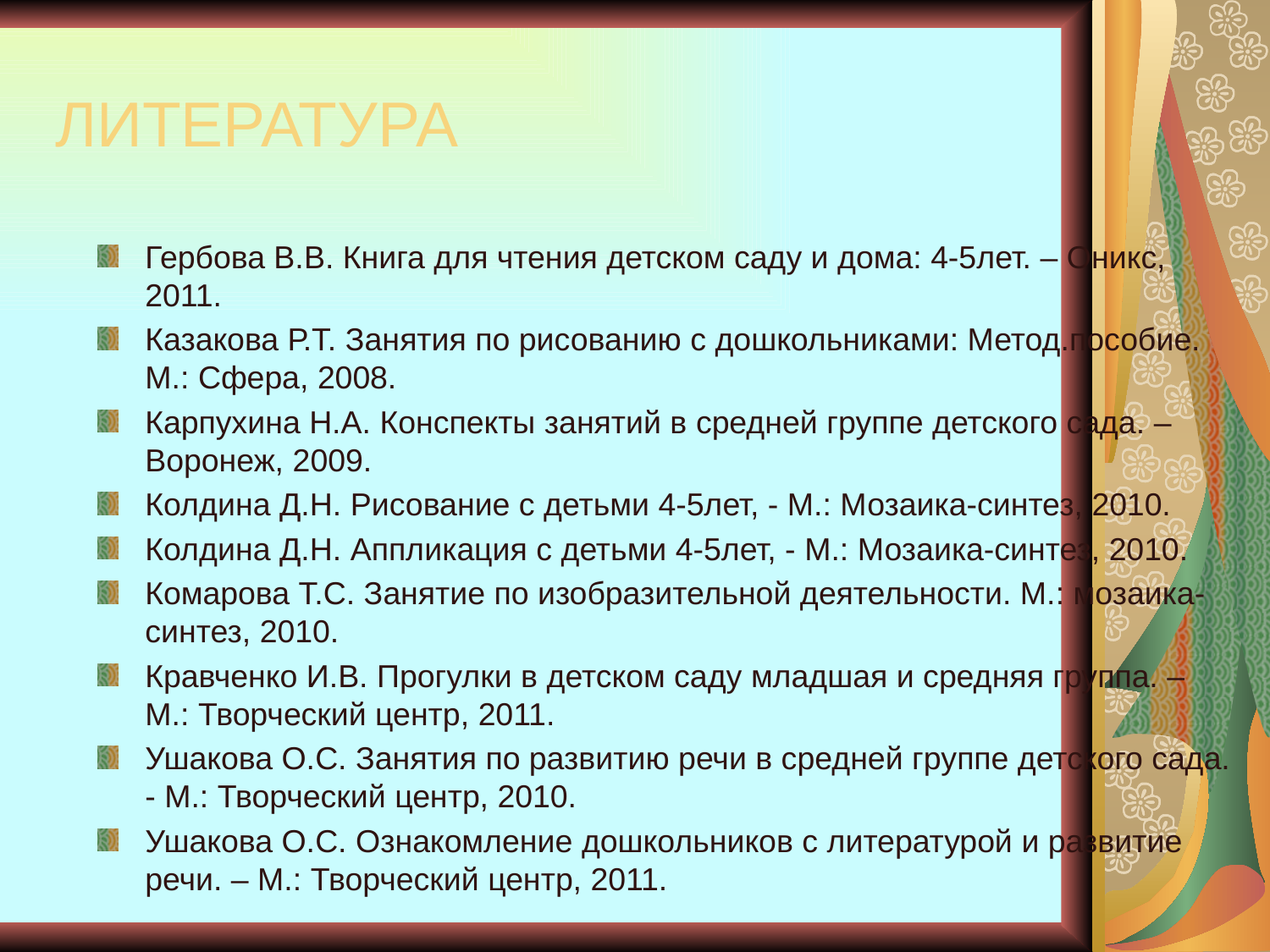

Литература

Гербова В.В. Книга для чтения детском саду и дома: 4-5лет. – Оникс, 2011.
Казакова Р.Т. Занятия по рисованию с дошкольниками: Метод.пособие. М.: Сфера, 2008.
Карпухина Н.А. Конспекты занятий в средней группе детского сада. – Воронеж, 2009.
Колдина Д.Н. Рисование с детьми 4-5лет, - М.: Мозаика-синтез, 2010.
Колдина Д.Н. Аппликация с детьми 4-5лет, - М.: Мозаика-синтез, 2010.
Комарова Т.С. Занятие по изобразительной деятельности. М.: мозаика-синтез, 2010.
Кравченко И.В. Прогулки в детском саду младшая и средняя группа. – М.: Творческий центр, 2011.
Ушакова О.С. Занятия по развитию речи в средней группе детского сада. - М.: Творческий центр, 2010.
Ушакова О.С. Ознакомление дошкольников с литературой и развитие речи. – М.: Творческий центр, 2011.